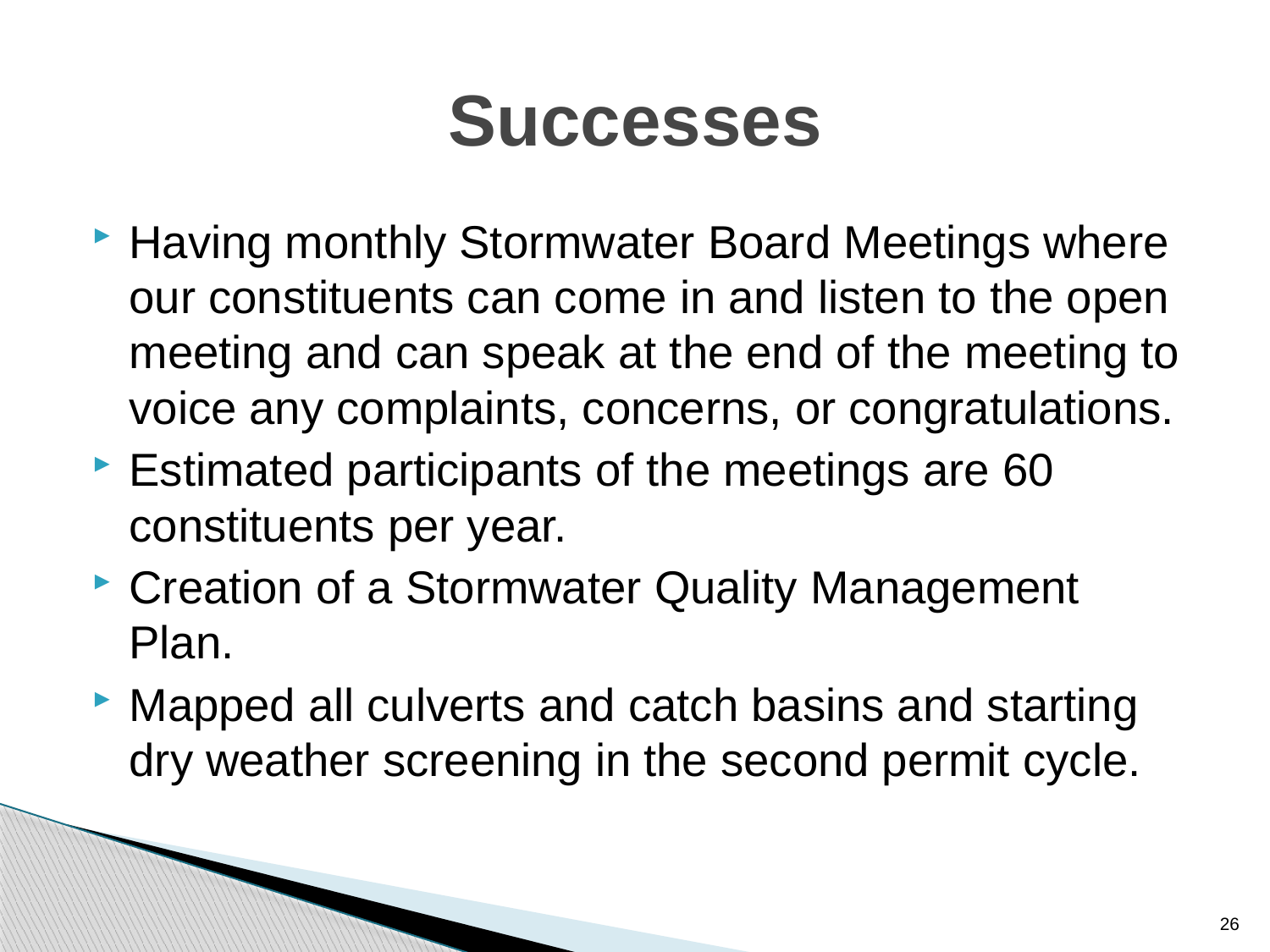

# Successes
Having monthly Stormwater Board Meetings where our constituents can come in and listen to the open meeting and can speak at the end of the meeting to voice any complaints, concerns, or congratulations.
Estimated participants of the meetings are 60 constituents per year.
Creation of a Stormwater Quality Management Plan.
Mapped all culverts and catch basins and starting dry weather screening in the second permit cycle.

26